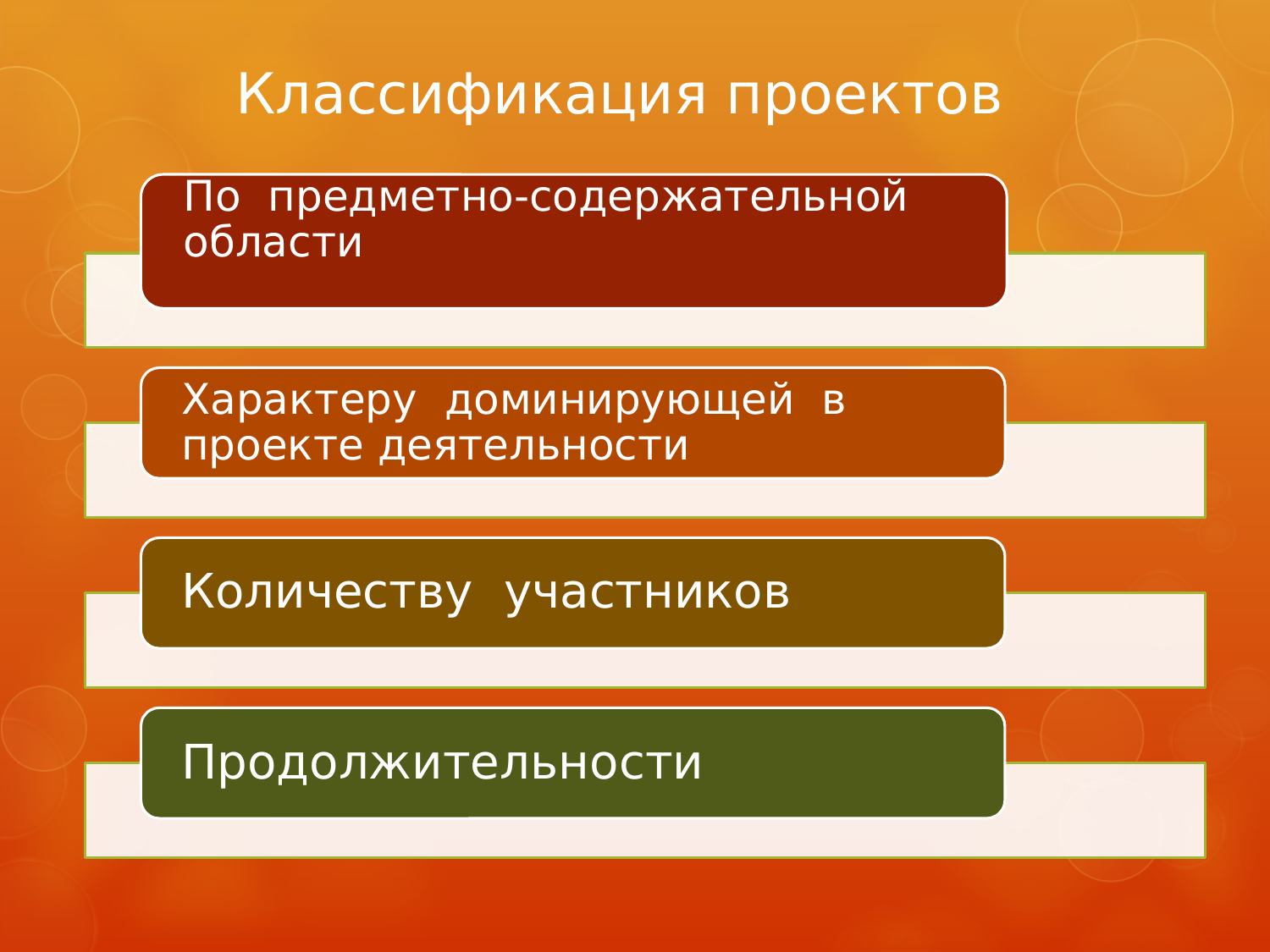

# Классификация проектов
По  предметно-содержательной  области

Характеру  доминирующей  в  проекте деятельности
Количеству  участников
Продолжительности